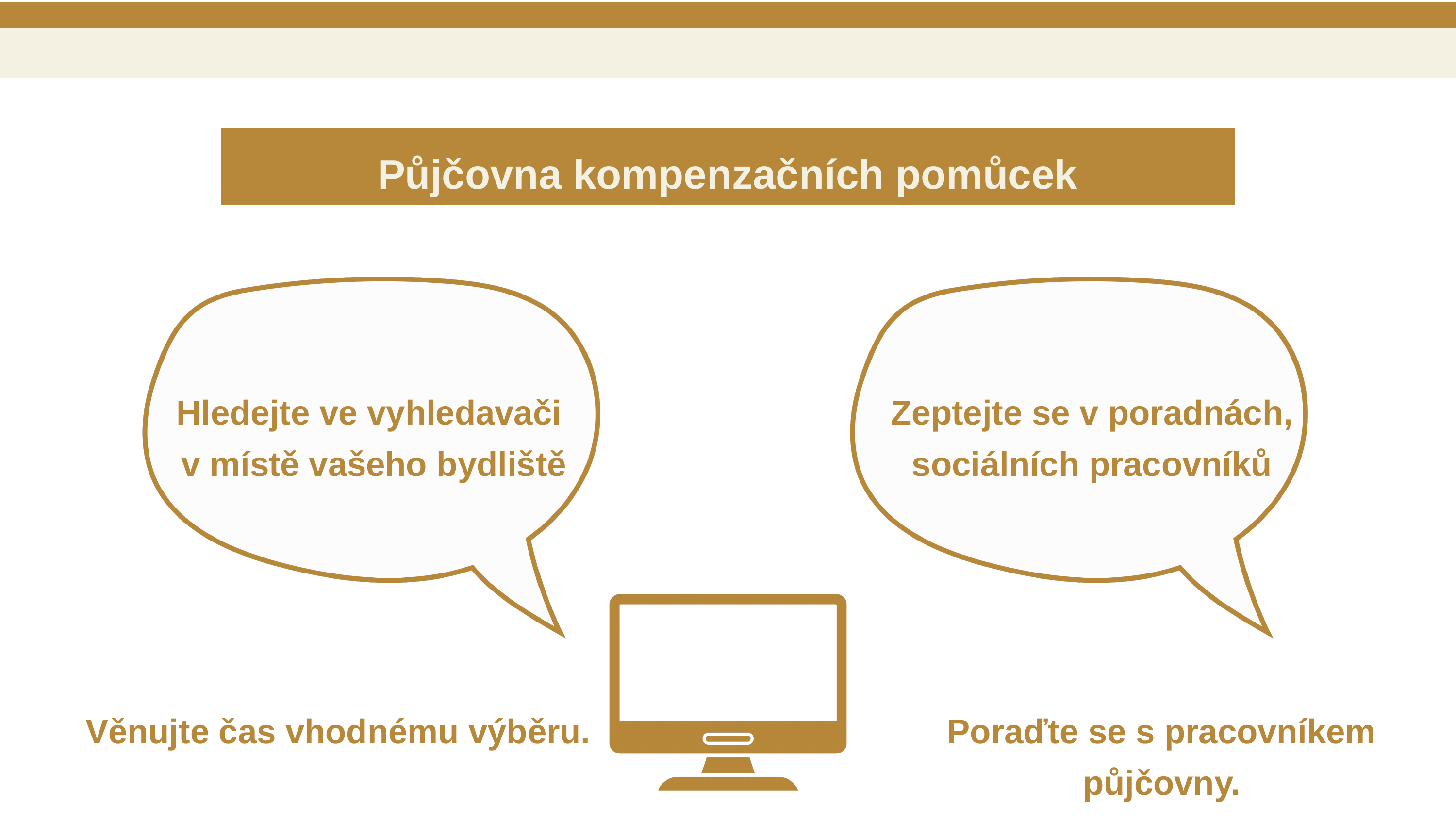

Půjčovna kompenzačních pomůcek

Hledejte ve vyhledavači
v místě vašeho bydliště
Zeptejte se v poradnách, sociálních pracovníků

Věnujte čas vhodnému výběru.
Poraďte se s pracovníkem půjčovny.